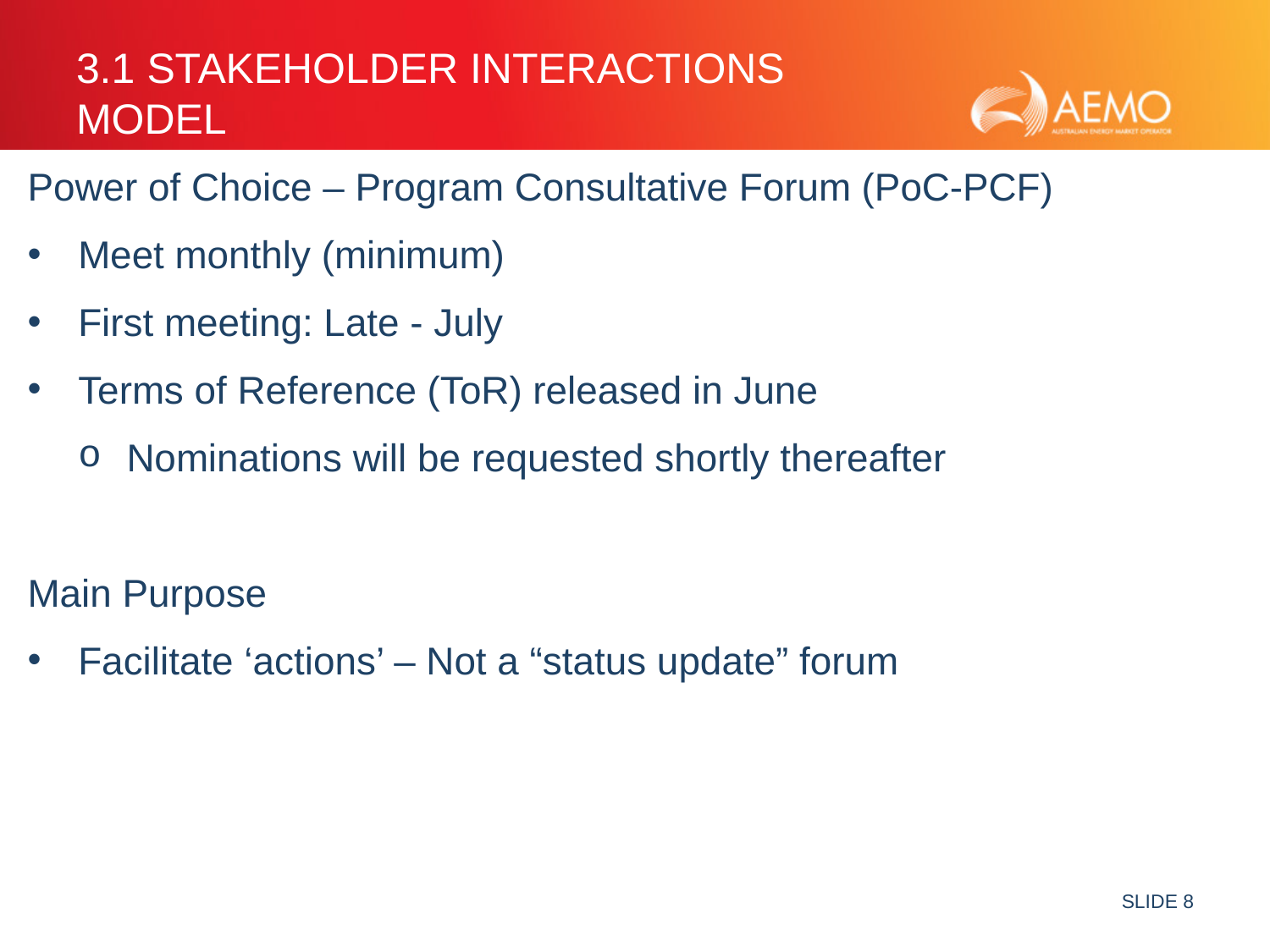

# 3.1 Stakeholder Interactions model
Power of Choice – Program Consultative Forum (PoC-PCF)
Meet monthly (minimum)
First meeting: Late - July
Terms of Reference (ToR) released in June
Nominations will be requested shortly thereafter

Main Purpose
Facilitate ‘actions’ – Not a “status update” forum